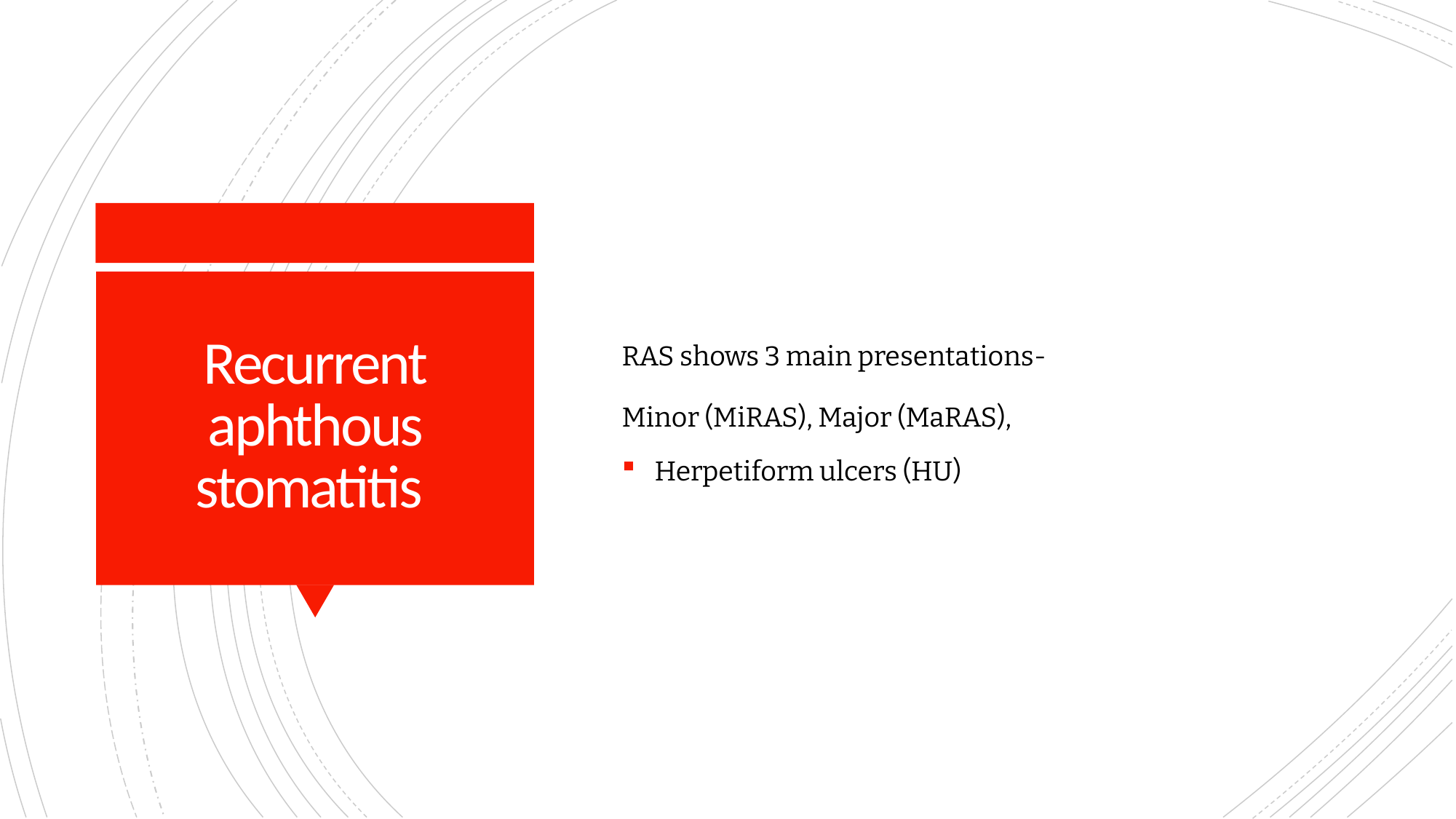

RAS shows 3 main presentations-
Minor (MiRAS), Major (MaRAS),
 Herpetiform ulcers (HU)
# Recurrent aphthous stomatitis